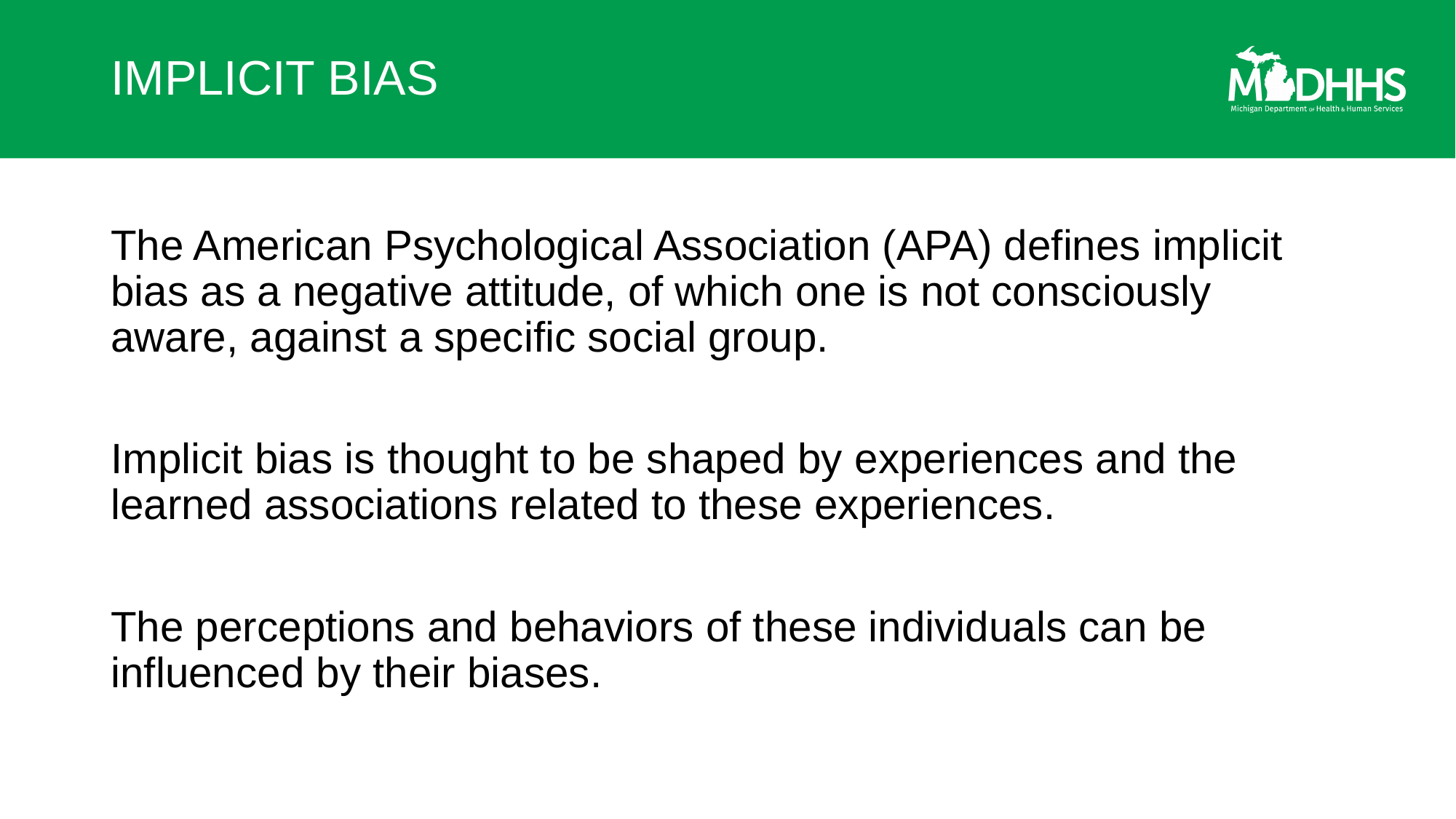

# IMPLICIT BIAS
The American Psychological Association (APA) defines implicit bias as a negative attitude, of which one is not consciously aware, against a specific social group.

Implicit bias is thought to be shaped by experiences and the learned associations related to these experiences.

The perceptions and behaviors of these individuals can be influenced by their biases.